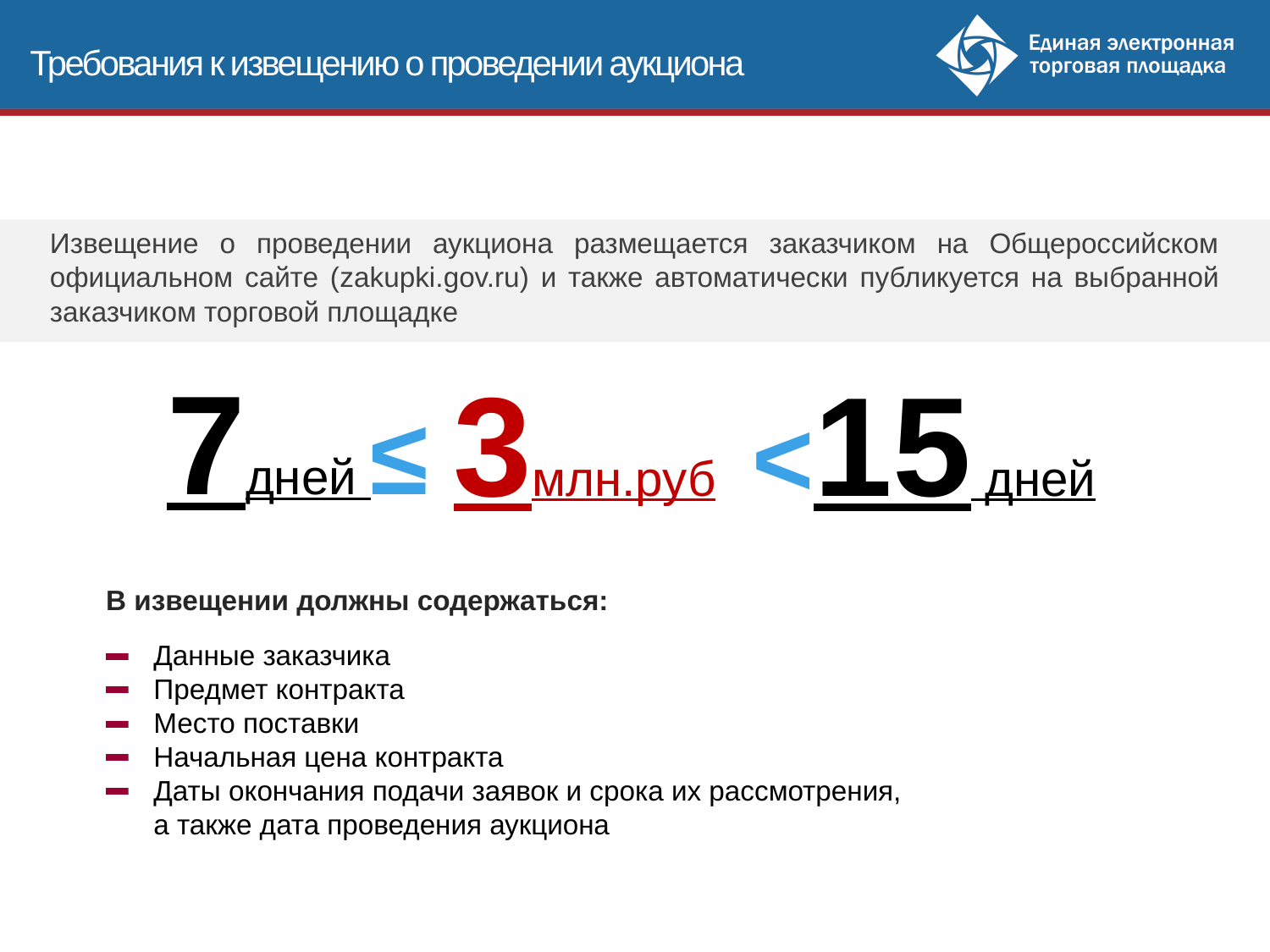

Требования к извещению о проведении аукциона
Извещение о проведении аукциона размещается заказчиком на Общероссийском официальном сайте (zakupki.gov.ru) и также автоматически публикуется на выбранной заказчиком торговой площадке
7дней ≤
3млн.руб
<15 дней
В извещении должны содержаться:
Данные заказчика
Предмет контракта
Место поставки
Начальная цена контракта
Даты окончания подачи заявок и срока их рассмотрения, а также дата проведения аукциона